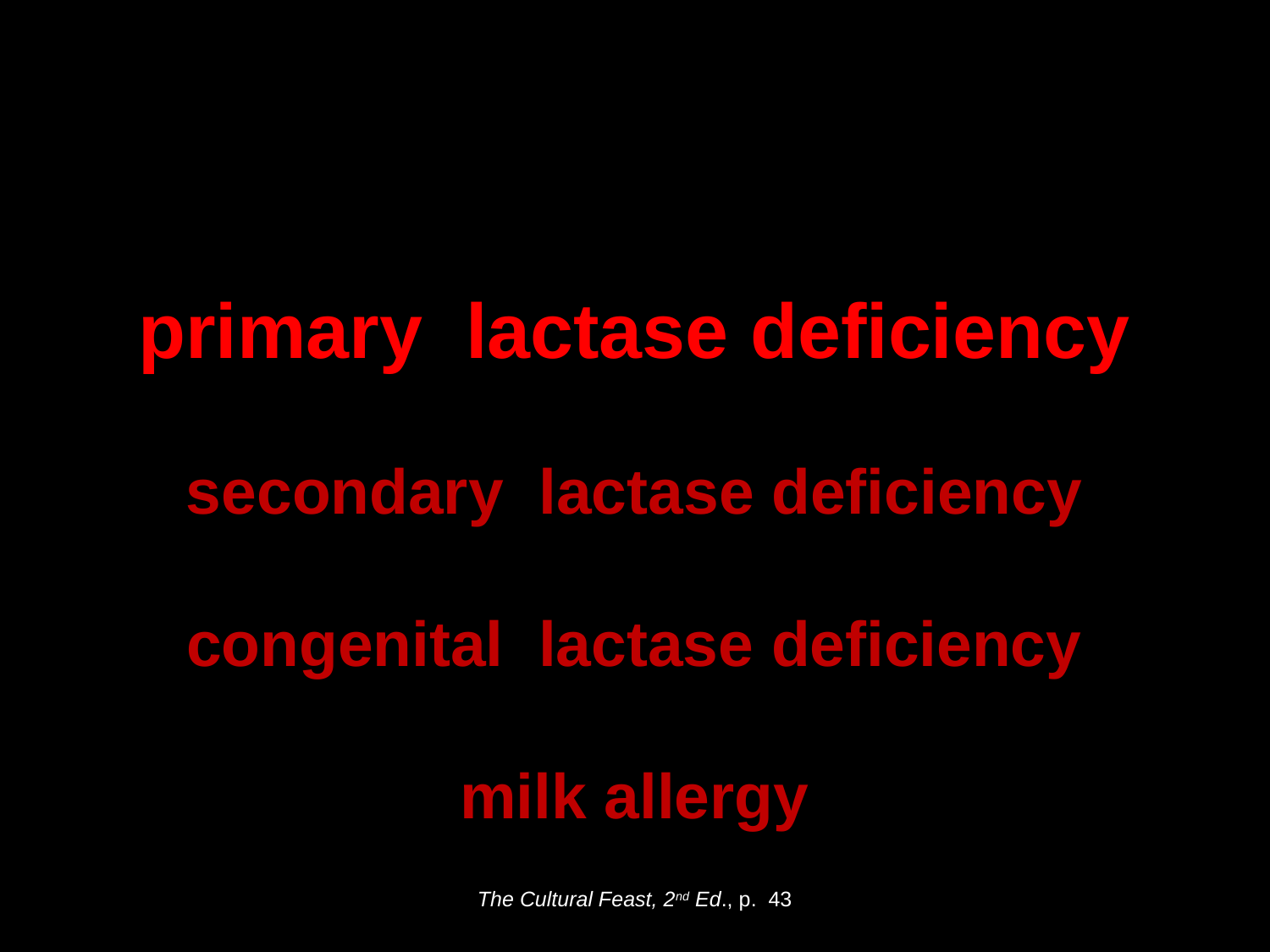

primary  lactase deficiency

secondary  lactase deficiency

congenital  lactase deficiency

milk allergy
The Cultural Feast, 2nd Ed., p.  43